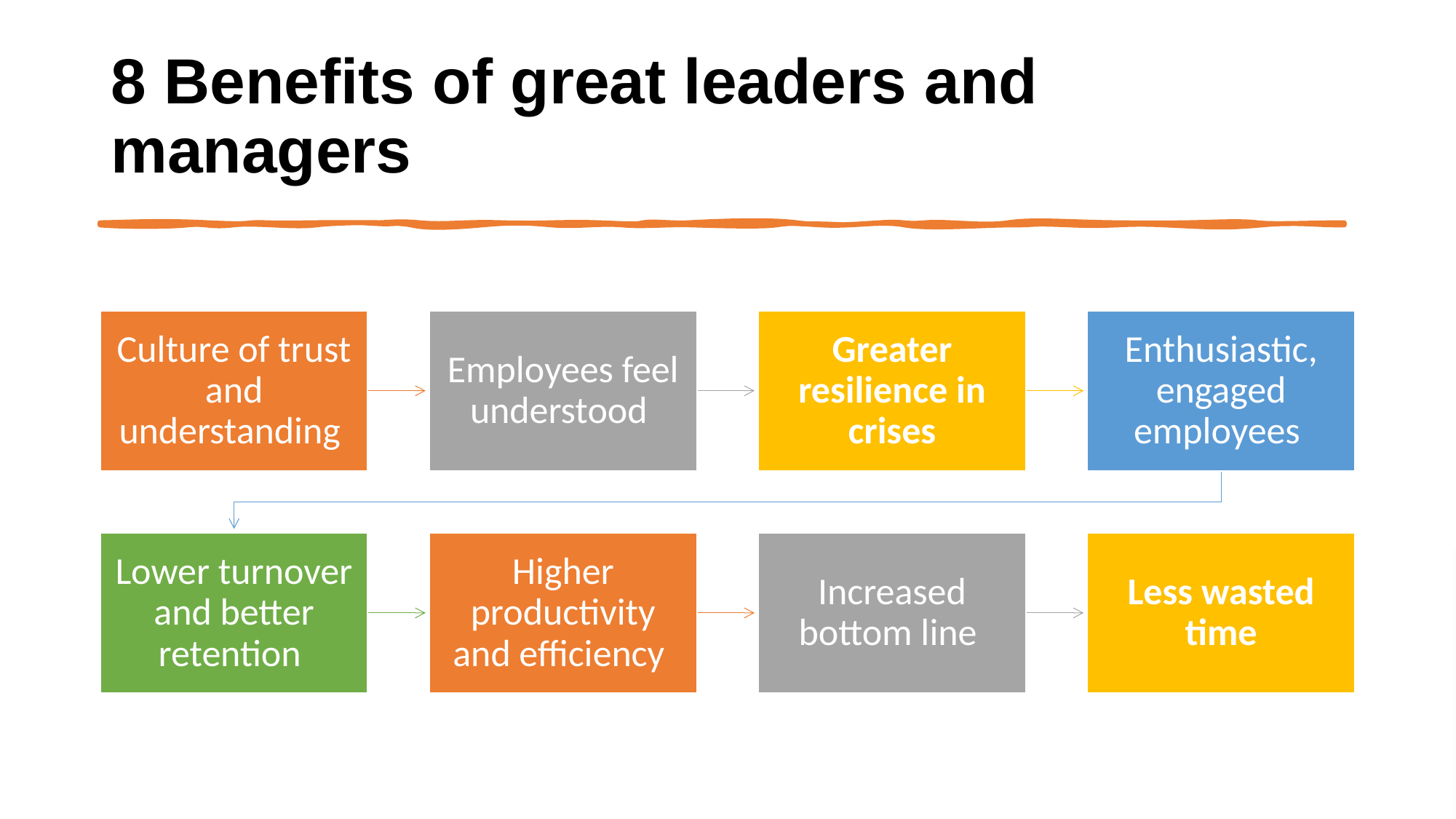

# 8 Benefits of great leaders and managers

Culture of trust and understanding

Employees feel understood

Greater resilience in crises

Enthusiastic, engaged employees

Lower turnover and better retention

Higher productivity and efficiency

Increased bottom line
Less wasted time